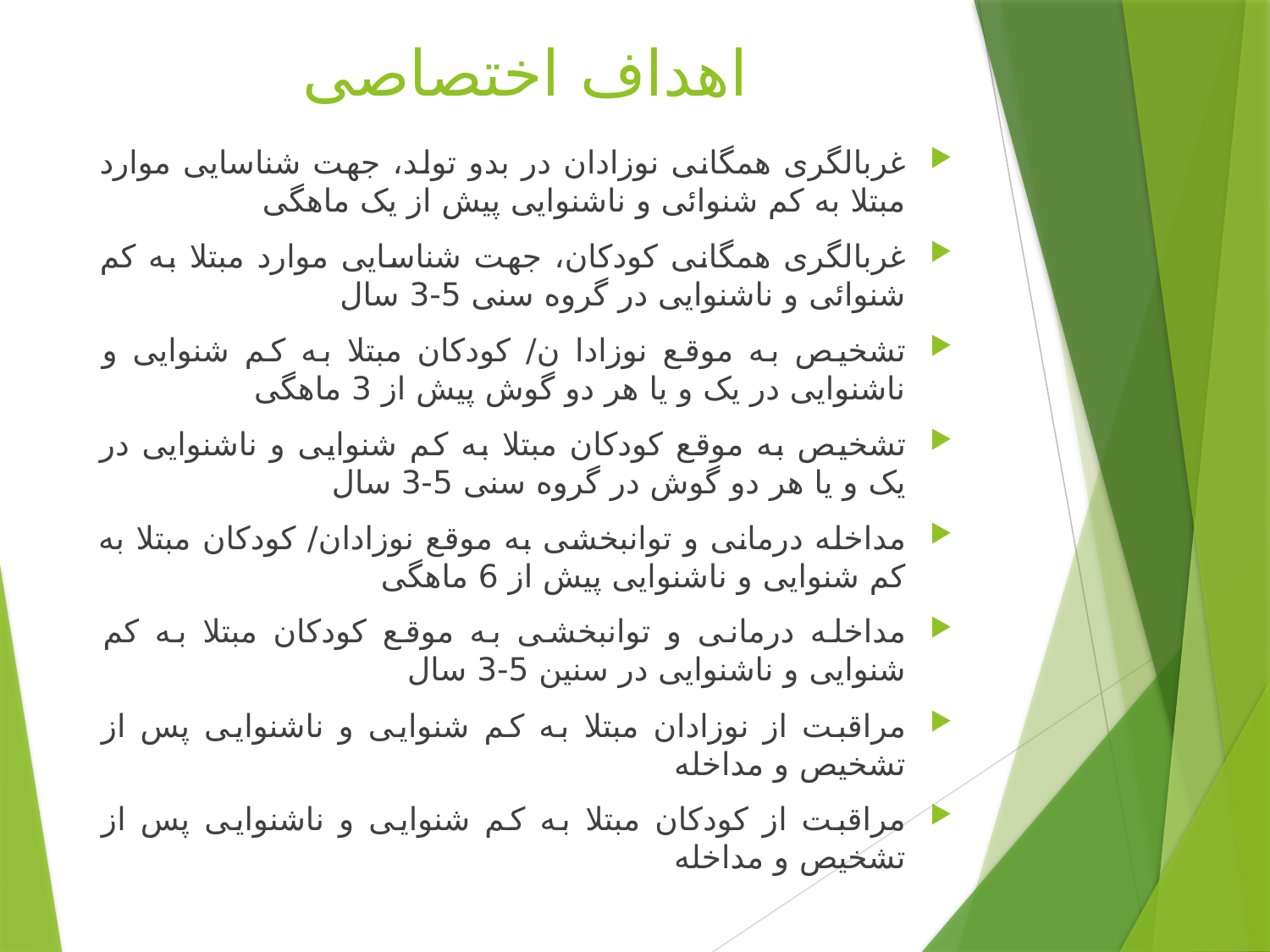

# اهداف اختصاصی
غربالگری همگانی نوزادان در بدو تولد، جهت شناسایی موارد مبتلا به کم شنوائی و ناشنوایی پیش از یک ماهگی
غربالگری همگانی کودکان، جهت شناسایی موارد مبتلا به کم شنوائی و ناشنوایی در گروه سنی 5-3 سال
تشخیص به موقع نوزادا ن/ کودکان مبتلا به کم شنوایی و ناشنوایی در یک و یا هر دو گوش پیش از 3 ماهگی
تشخیص به موقع کودکان مبتلا به کم شنوایی و ناشنوایی در یک و یا هر دو گوش در گروه سنی 5-3 سال
مداخله درمانی و توانبخشی به موقع نوزادان/ کودکان مبتلا به کم شنوایی و ناشنوایی پیش از 6 ماهگی
مداخله درمانی و توانبخشی به موقع کودکان مبتلا به کم شنوایی و ناشنوایی در سنین 5-3 سال
مراقبت از نوزادان مبتلا به کم شنوایی و ناشنوایی پس از تشخیص و مداخله
مراقبت از کودکان مبتلا به کم شنوایی و ناشنوایی پس از تشخیص و مداخله